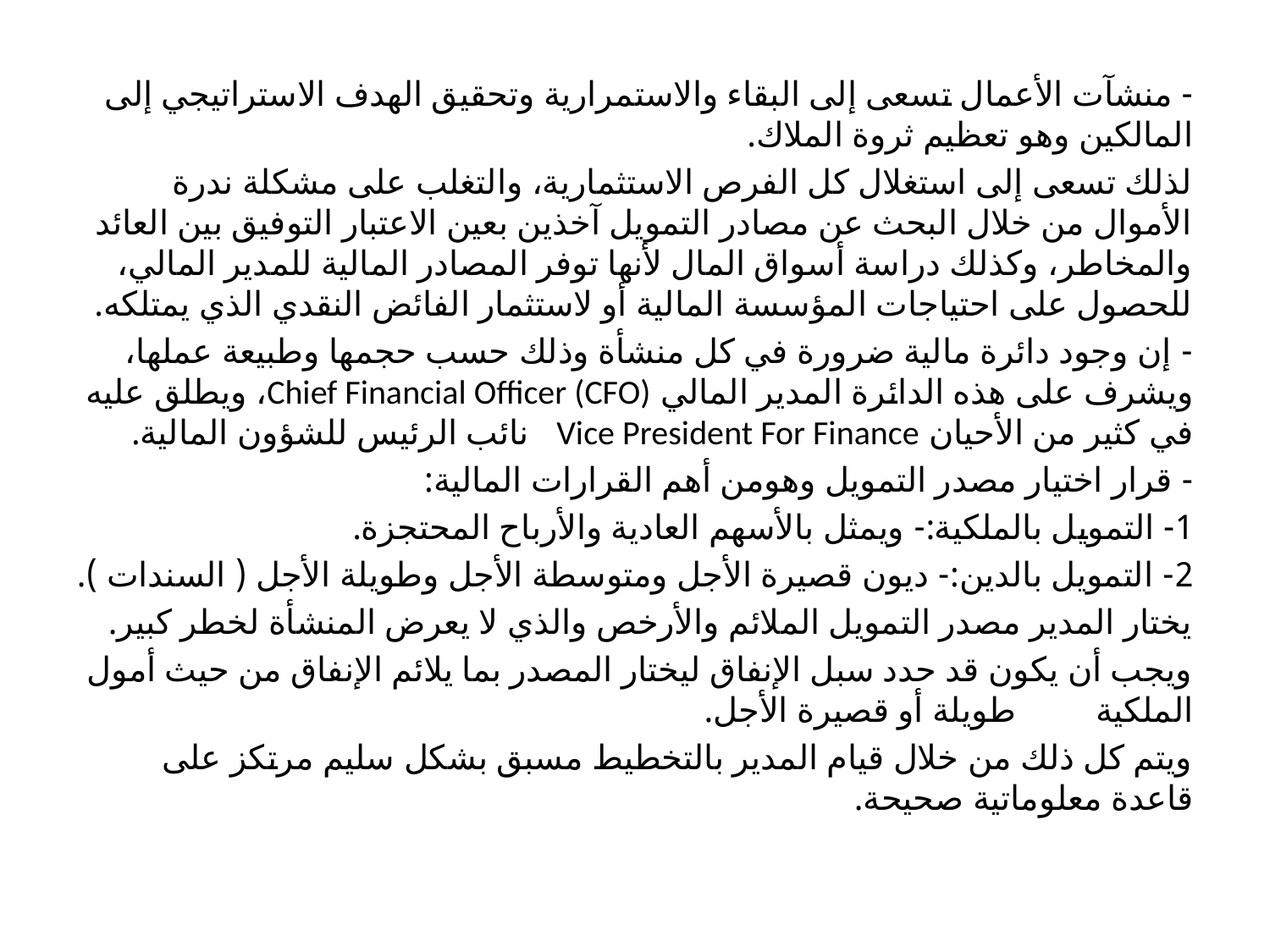

- منشآت الأعمال تسعى إلى البقاء والاستمرارية وتحقيق الهدف الاستراتيجي إلى المالكين وهو تعظيم ثروة الملاك.
لذلك تسعى إلى استغلال كل الفرص الاستثمارية، والتغلب على مشكلة ندرة الأموال من خلال البحث عن مصادر التمويل آخذين بعين الاعتبار التوفيق بين العائد والمخاطر، وكذلك دراسة أسواق المال لأنها توفر المصادر المالية للمدير المالي، للحصول على احتياجات المؤسسة المالية أو لاستثمار الفائض النقدي الذي يمتلكه.
- إن وجود دائرة مالية ضرورة في كل منشأة وذلك حسب حجمها وطبيعة عملها، ويشرف على هذه الدائرة المدير المالي Chief Financial Officer (CFO)، ويطلق عليه في كثير من الأحيان Vice President For Finance   نائب الرئيس للشؤون المالية.
- قرار اختيار مصدر التمويل وهومن أهم القرارات المالية:
1- التمويل بالملكية:- ويمثل بالأسهم العادية والأرباح المحتجزة.
2- التمويل بالدين:- ديون قصيرة الأجل ومتوسطة الأجل وطويلة الأجل ( السندات ).
يختار المدير مصدر التمويل الملائم والأرخص والذي لا يعرض المنشأة لخطر كبير.
ويجب أن يكون قد حدد سبل الإنفاق ليختار المصدر بما يلائم الإنفاق من حيث أمول الملكية         طويلة أو قصيرة الأجل.
ويتم كل ذلك من خلال قيام المدير بالتخطيط مسبق بشكل سليم مرتكز على قاعدة معلوماتية صحيحة.